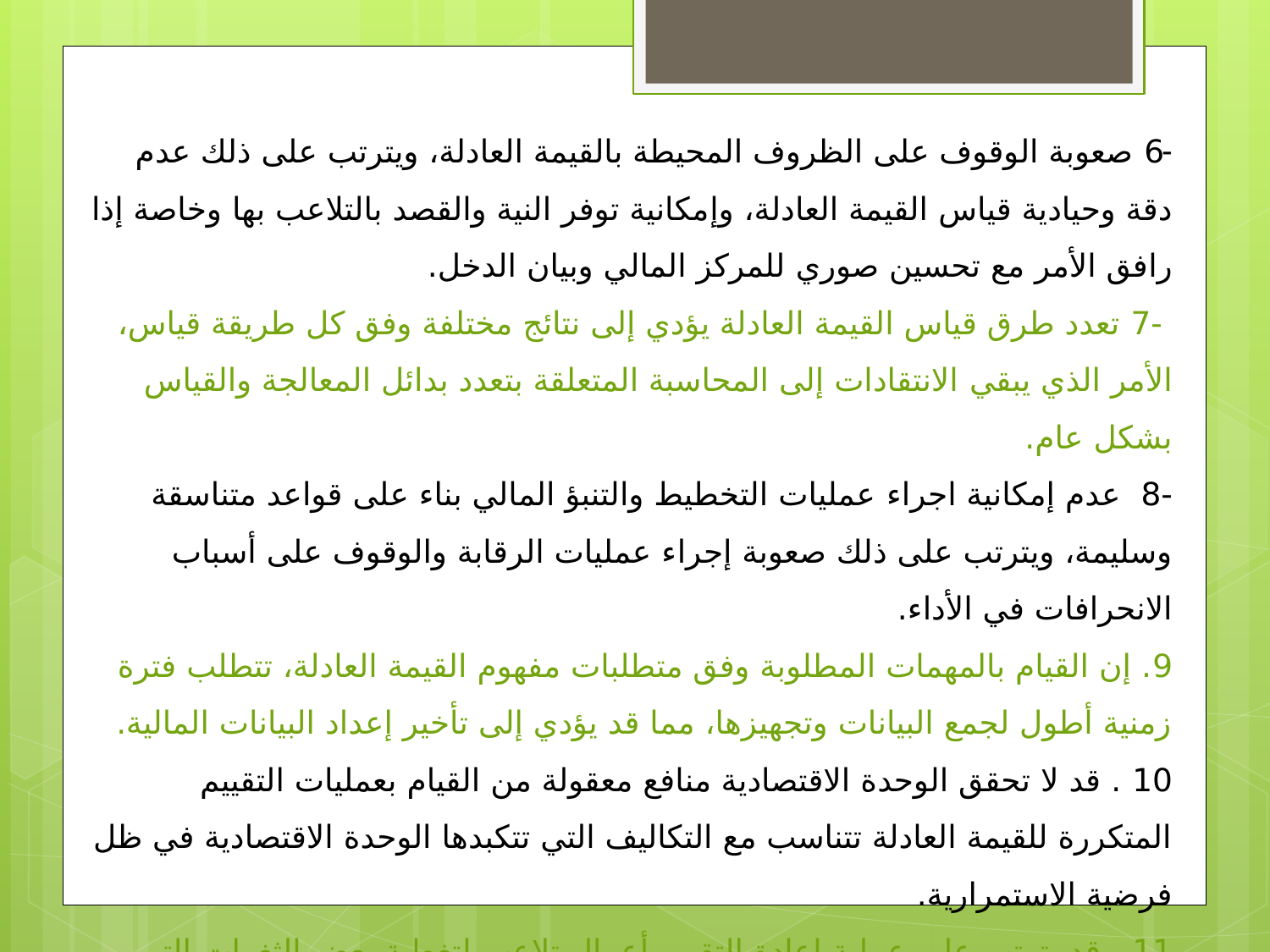

-6 صعوبة الوقوف على الظروف المحيطة بالقيمة العادلة، ويترتب على ذلك عدم دقة وحيادية قياس القيمة العادلة، وإمكانية توفر النية والقصد بالتلاعب بها وخاصة إذا رافق الأمر مع تحسين صوري للمركز المالي وبيان الدخل.
 -7 تعدد طرق قياس القيمة العادلة يؤدي إلى نتائج مختلفة وفق كل طريقة قياس، الأمر الذي يبقي الانتقادات إلى المحاسبة المتعلقة بتعدد بدائل المعالجة والقياس بشكل عام.
-8  عدم إمكانية اجراء عمليات التخطيط والتنبؤ المالي بناء على قواعد متناسقة وسليمة، ويترتب على ذلك صعوبة إجراء عمليات الرقابة والوقوف على أسباب الانحرافات في الأداء.
9. إن القيام بالمهمات المطلوبة وفق متطلبات مفهوم القيمة العادلة، تتطلب فترة زمنية أطول لجمع البيانات وتجهيزها، مما قد يؤدي إلى تأخير إعداد البيانات المالية.
10 . قد لا تحقق الوحدة الاقتصادية منافع معقولة من القيام بعمليات التقييم المتكررة للقيمة العادلة تتناسب مع التكاليف التي تتكبدها الوحدة الاقتصادية في ظل فرضية الاستمرارية.
11 . قد يترتب على عملية إعادة التقييم أعمال تلاعب لتغطية بعض الثغرات التي يمكن اختراقها في نظام الرقابة الداخلية للوحدة الاقتصادية